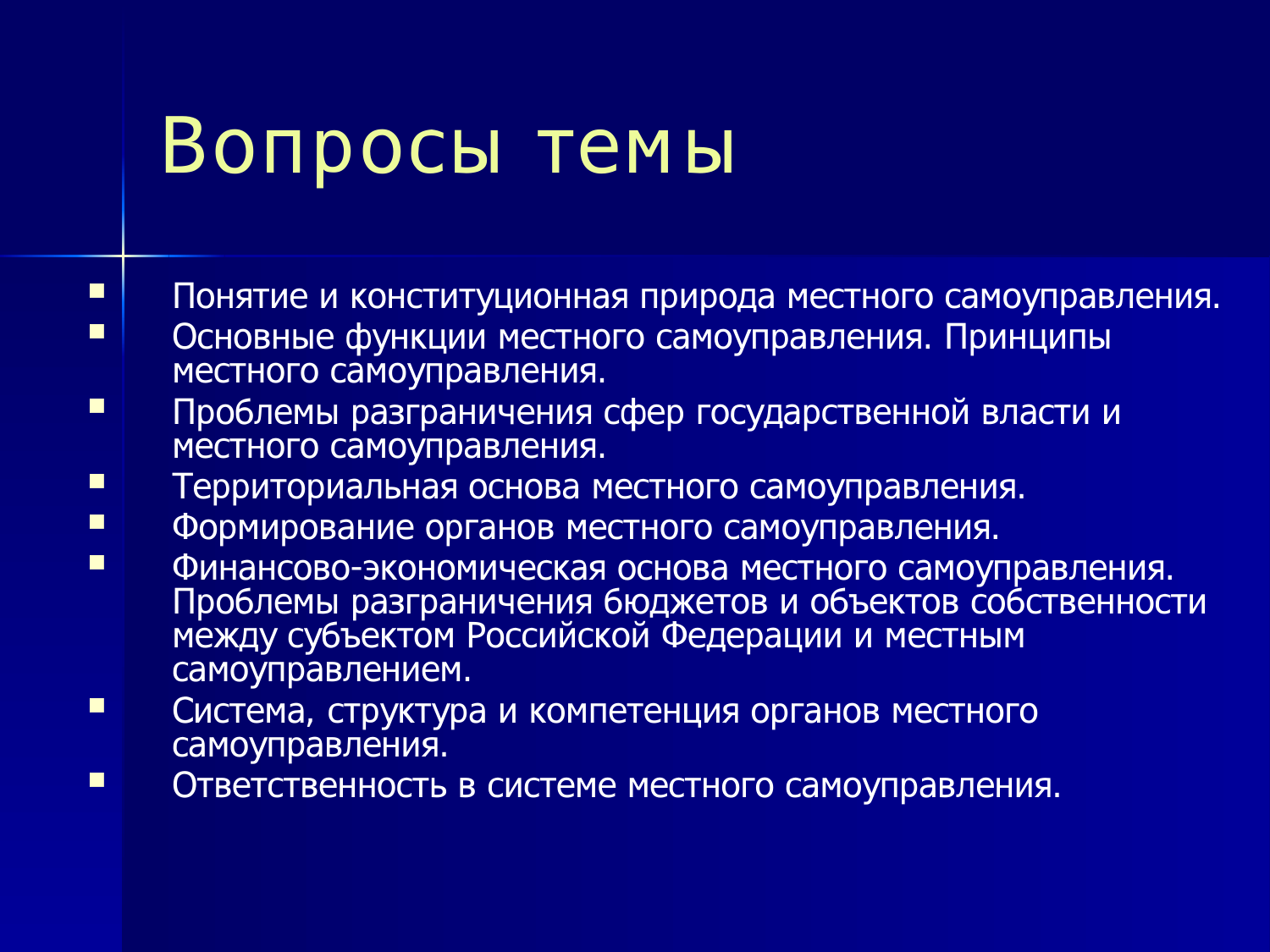

# Вопросы темы
Понятие и конституционная природа местного самоуправления.
Основные функции местного самоуправления. Принципы местного самоуправления.
Проблемы разграничения сфер государственной власти и местного самоуправления.
Территориальная основа местного самоуправления.
Формирование органов местного самоуправления.
Финансово-экономическая основа местного самоуправления. Проблемы разграничения бюджетов и объектов собственности между субъектом Российской Федерации и местным самоуправлением.
Система, структура и компетенция органов местного самоуправления.
Ответственность в системе местного самоуправления.